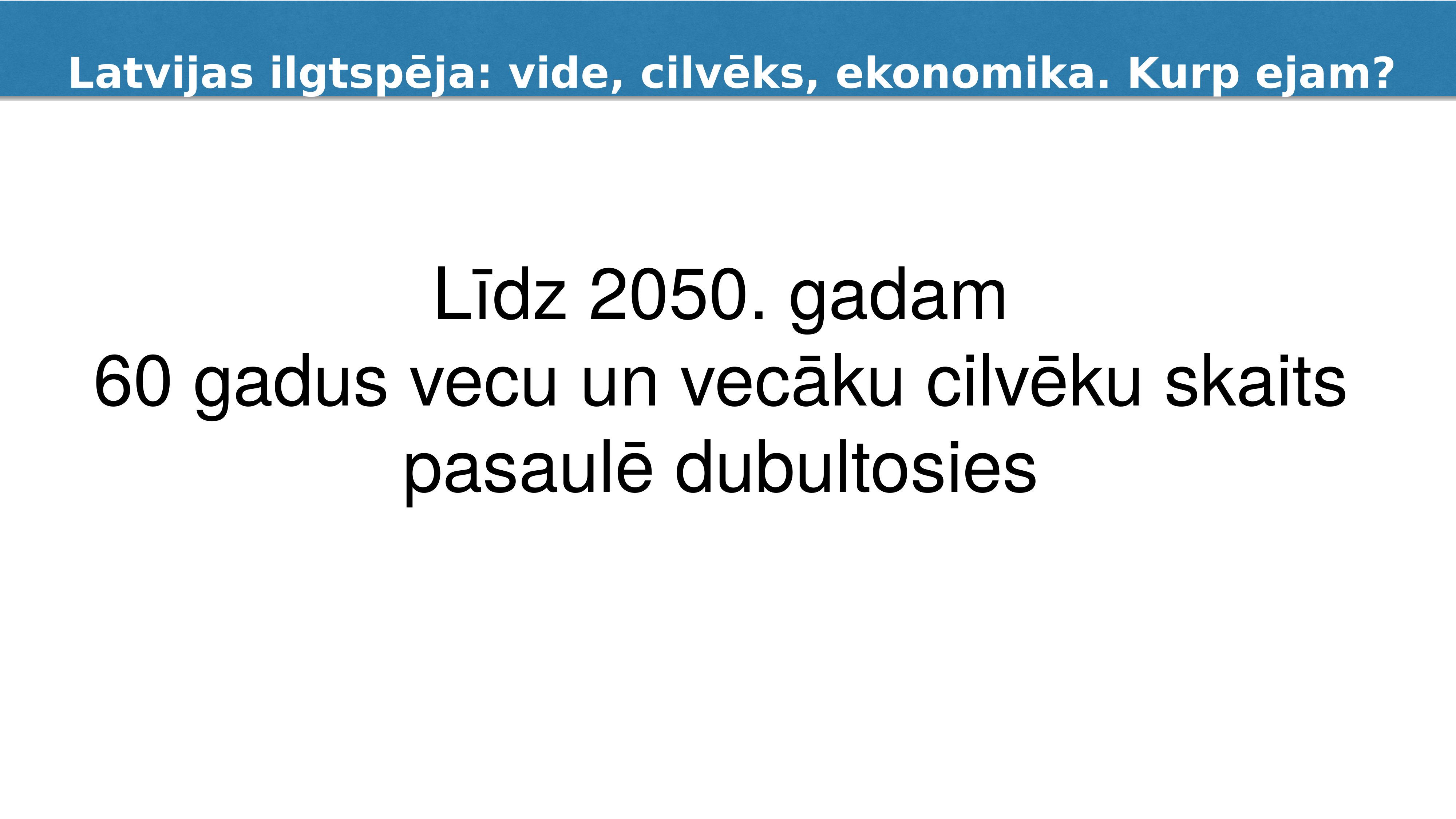

# Līdz 2050. gadam
60 gadus vecu un vecāku cilvēku skaits pasaulē dubultosies
11